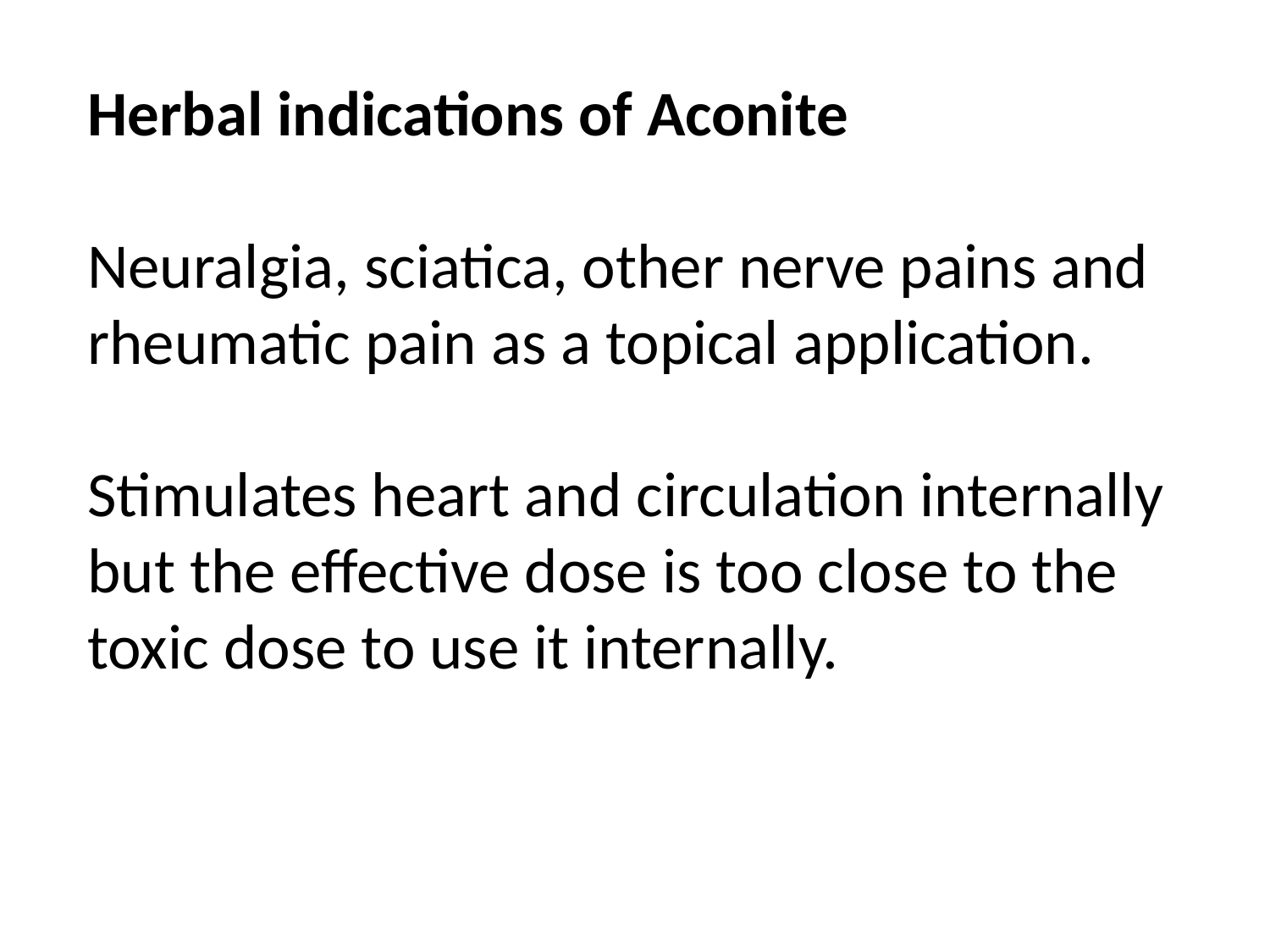

Herbal indications of Aconite

Neuralgia, sciatica, other nerve pains and rheumatic pain as a topical application.

Stimulates heart and circulation internally but the effective dose is too close to the toxic dose to use it internally.